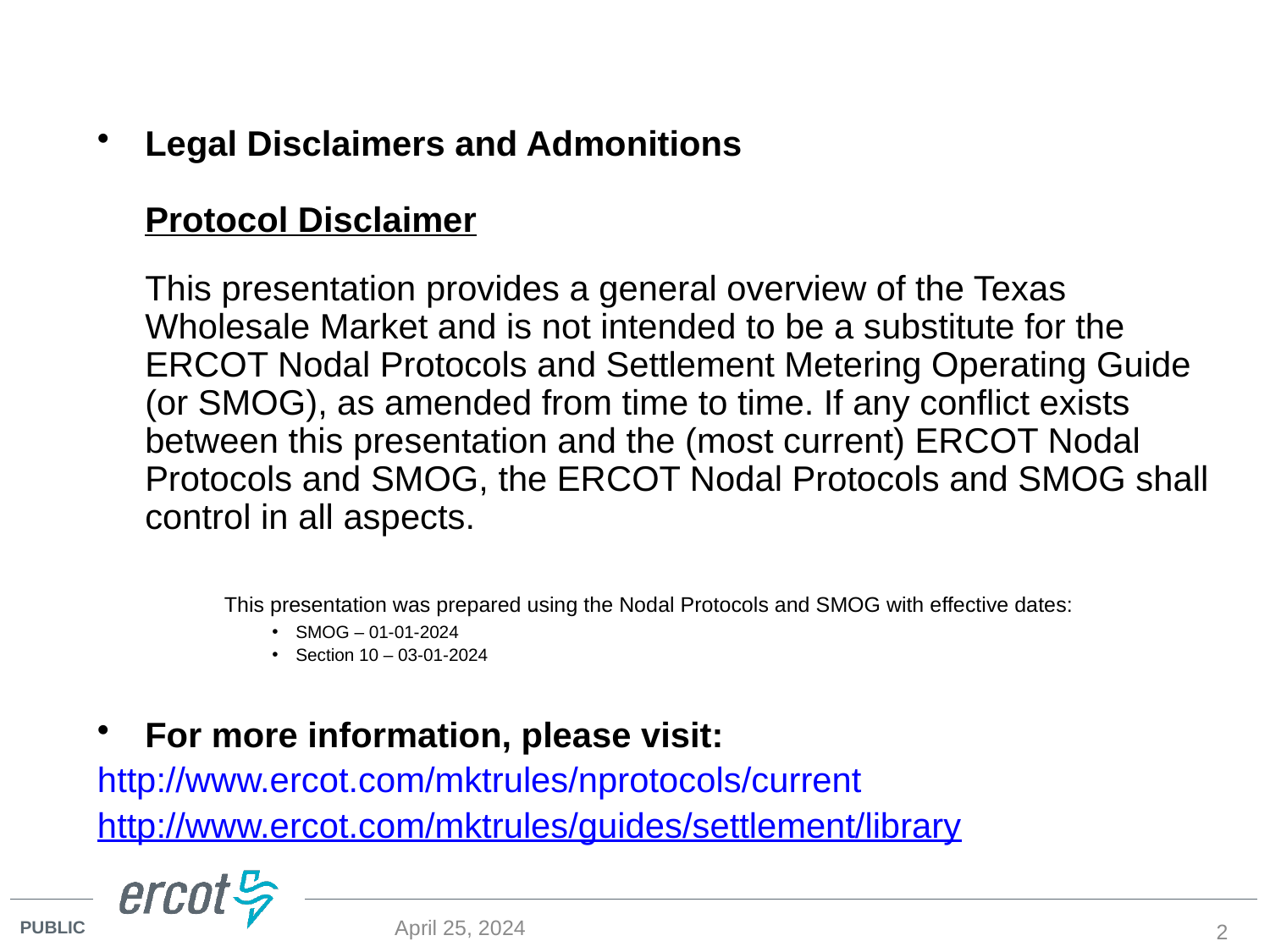

Legal Disclaimers and Admonitions
Protocol Disclaimer
This presentation provides a general overview of the Texas Wholesale Market and is not intended to be a substitute for the ERCOT Nodal Protocols and Settlement Metering Operating Guide (or SMOG), as amended from time to time. If any conflict exists between this presentation and the (most current) ERCOT Nodal Protocols and SMOG, the ERCOT Nodal Protocols and SMOG shall control in all aspects.
	This presentation was prepared using the Nodal Protocols and SMOG with effective dates:
SMOG – 01-01-2024
Section 10 – 03-01-2024

For more information, please visit:
http://www.ercot.com/mktrules/nprotocols/current
http://www.ercot.com/mktrules/guides/settlement/library

2